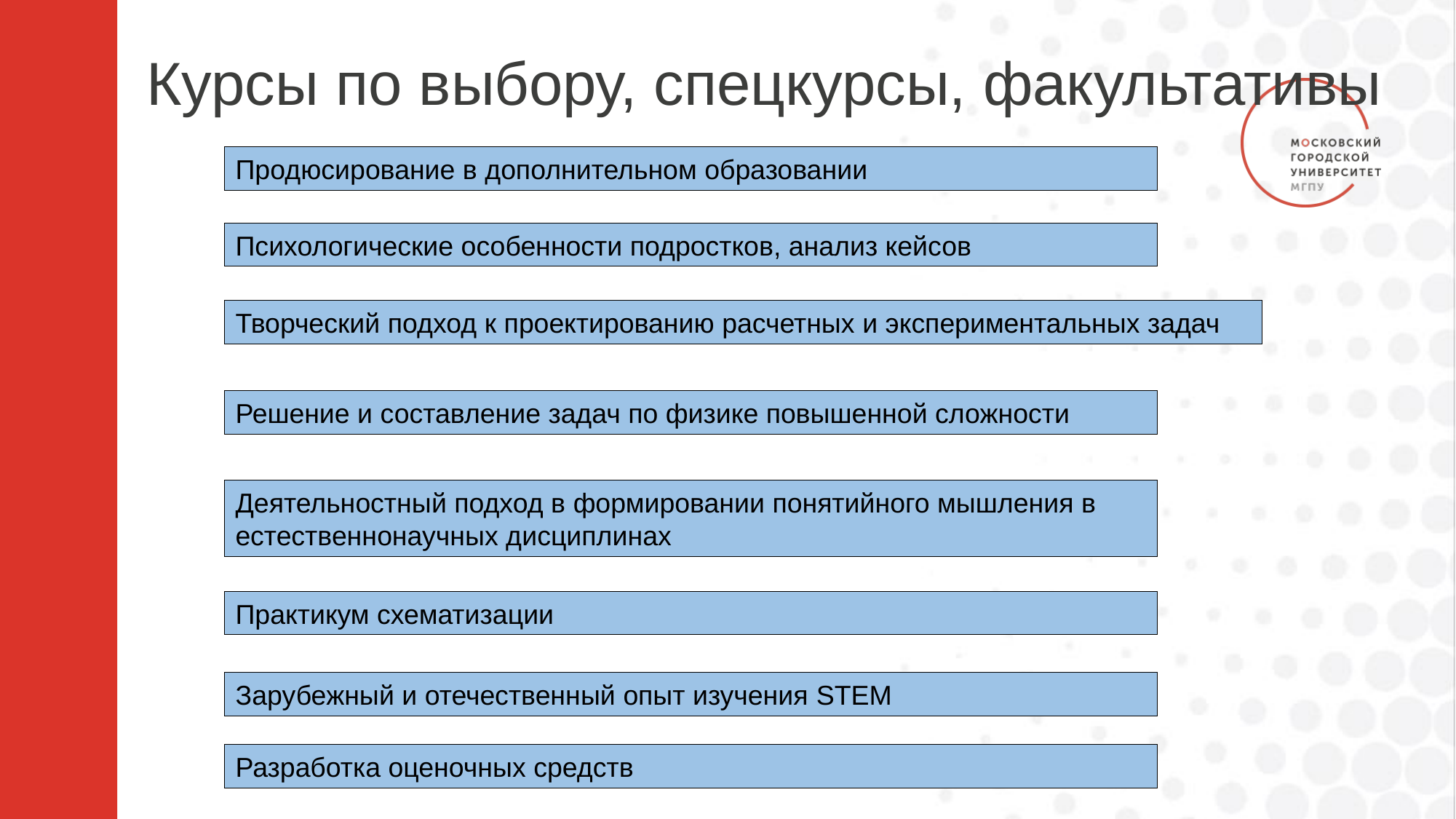

# Курсы по выбору, спецкурсы, факультативы
Продюсирование в дополнительном образовании
Психологические особенности подростков, анализ кейсов
Творческий подход к проектированию расчетных и экспериментальных задач
Решение и составление задач по физике повышенной сложности
Деятельностный подход в формировании понятийного мышления в естественнонаучных дисциплинах
Практикум схематизации
Зарубежный и отечественный опыт изучения STEM
Разработка оценочных средств